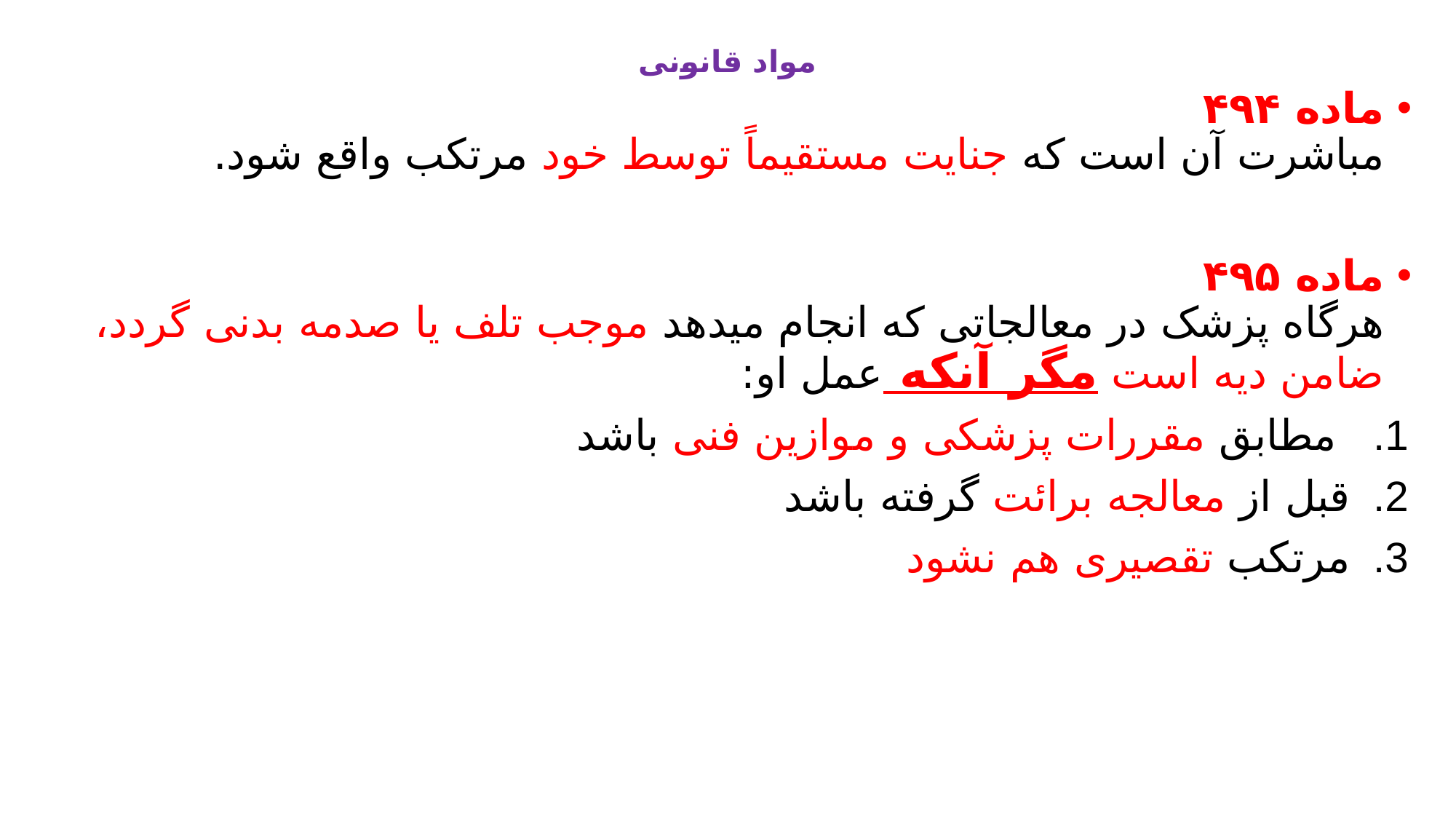

# مواد قانونی
ماده ۴۹۴
مباشرت آن است که جنایت مستقیماً توسط خود مرتکب واقع شود.

ماده ۴۹۵
هرگاه پزشک در معالجاتی که انجام میدهد موجب تلف یا صدمه بدنی گردد، ضامن دیه است مگر آنکه عمل او:
 مطابق مقررات پزشکی و موازین فنی باشد
قبل از معالجه برائت گرفته باشد
مرتکب تقصیری هم نشود